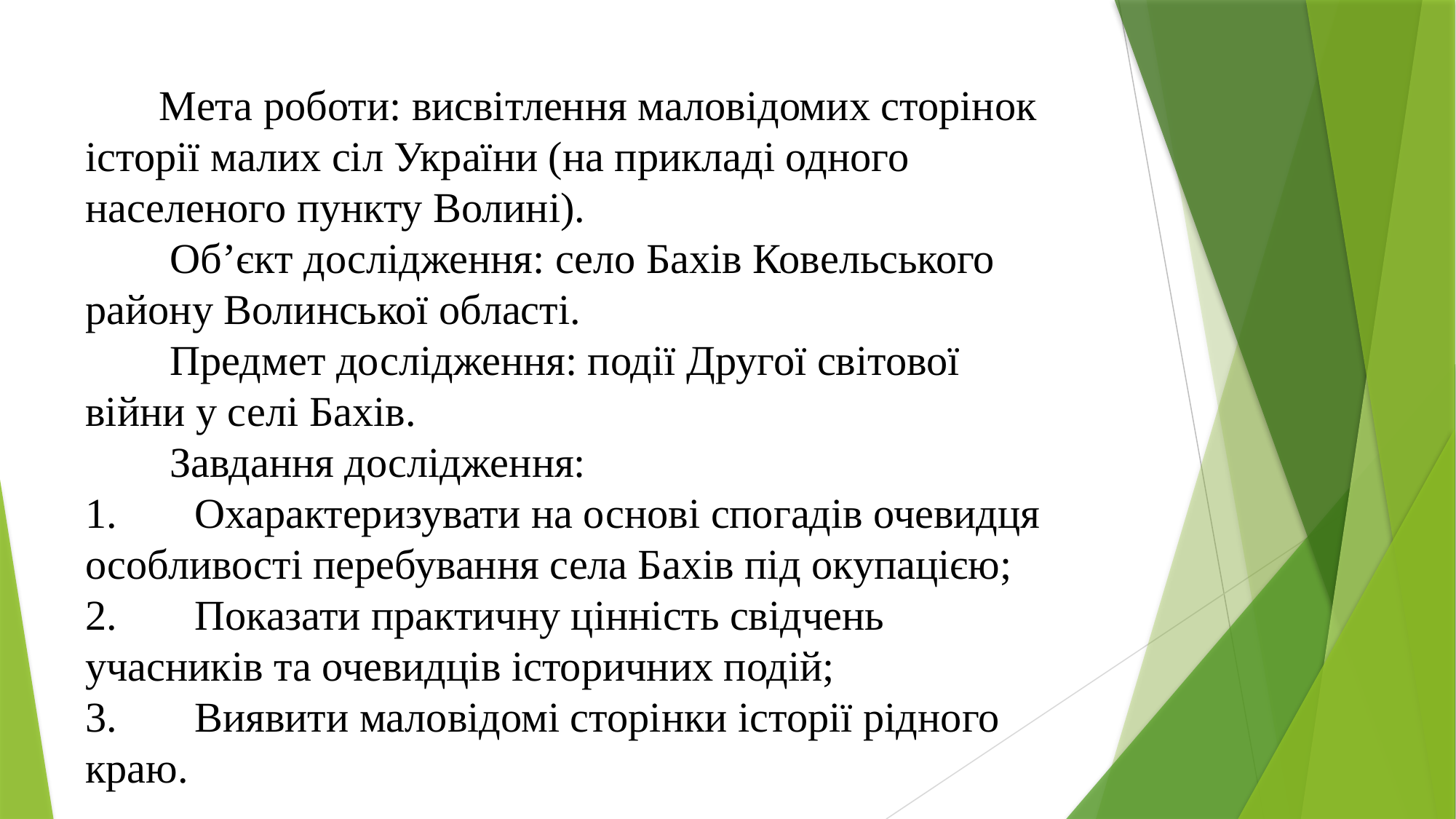

Мета роботи: висвітлення маловідомих сторінок історії малих сіл України (на прикладі одного населеного пункту Волині).
        Об’єкт дослідження: село Бахів Ковельського району Волинської області.
        Предмет дослідження: події Другої світової війни у селі Бахів.
        Завдання дослідження:
1.	Охарактеризувати на основі спогадів очевидця особливості перебування села Бахів під окупацією;
2.	Показати практичну цінність свідчень учасників та очевидців історичних подій;
3.	Виявити маловідомі сторінки історії рідного краю.

#